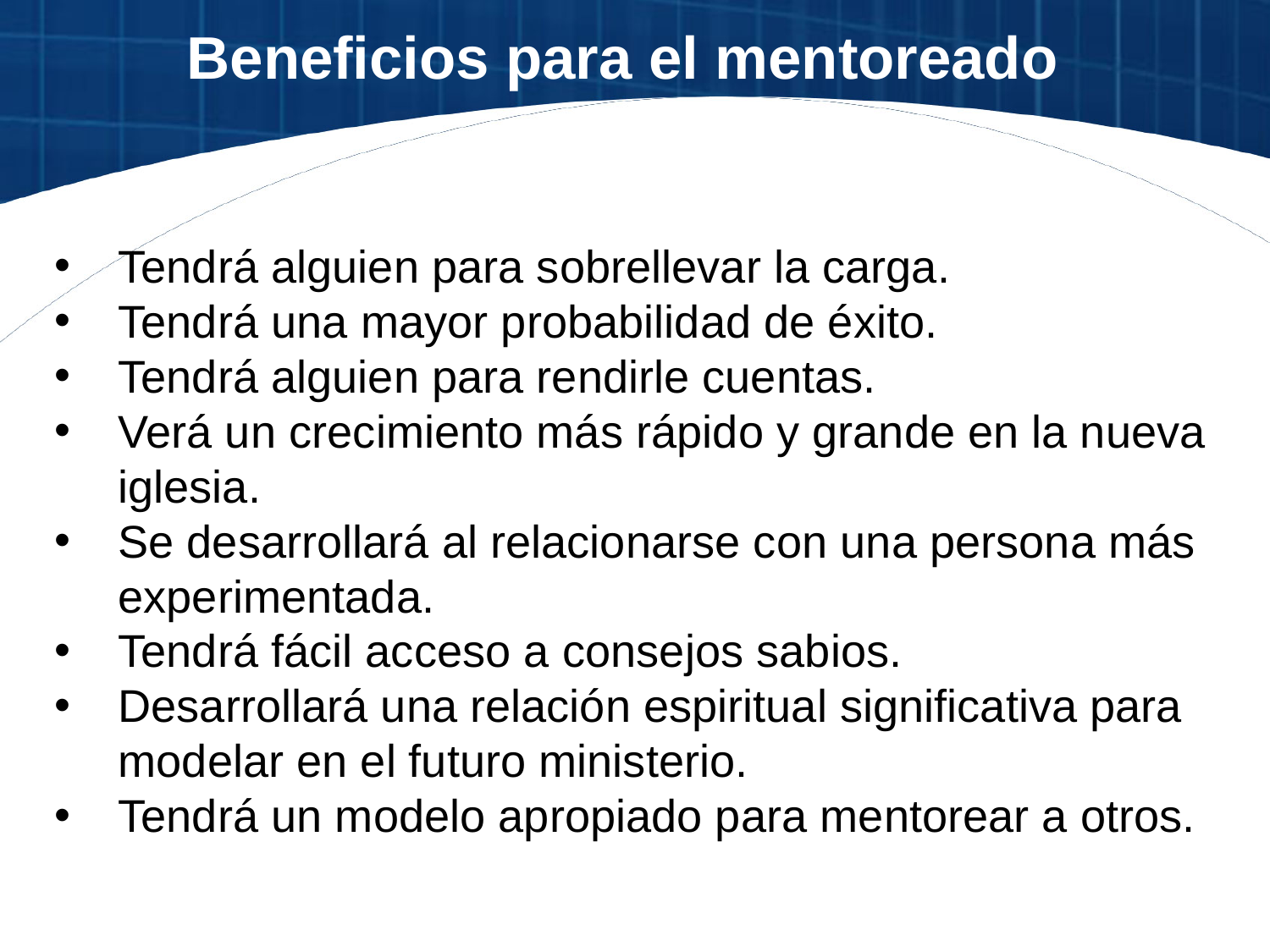

Beneficios para el mentoreado
Tendrá alguien para sobrellevar la carga.
Tendrá una mayor probabilidad de éxito.
Tendrá alguien para rendirle cuentas.
Verá un crecimiento más rápido y grande en la nueva iglesia.
Se desarrollará al relacionarse con una persona más experimentada.
Tendrá fácil acceso a consejos sabios.
Desarrollará una relación espiritual significativa para modelar en el futuro ministerio.
Tendrá un modelo apropiado para mentorear a otros.